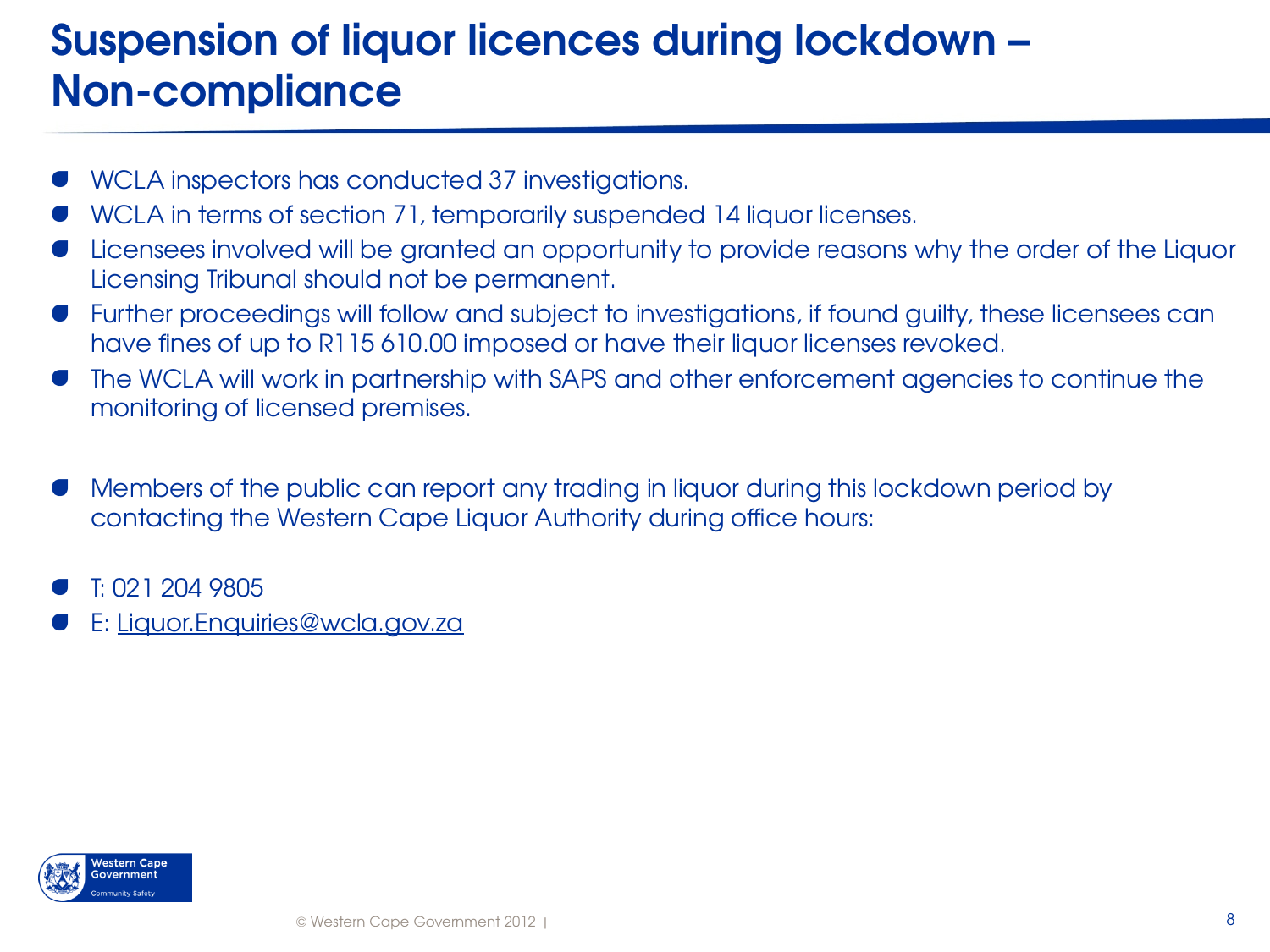

# Suspension of liquor licences during lockdown – Non-compliance
WCLA inspectors has conducted 37 investigations.
WCLA in terms of section 71, temporarily suspended 14 liquor licenses.
Licensees involved will be granted an opportunity to provide reasons why the order of the Liquor Licensing Tribunal should not be permanent.
Further proceedings will follow and subject to investigations, if found guilty, these licensees can have fines of up to R115 610.00 imposed or have their liquor licenses revoked.
The WCLA will work in partnership with SAPS and other enforcement agencies to continue the monitoring of licensed premises.

Members of the public can report any trading in liquor during this lockdown period by contacting the Western Cape Liquor Authority during office hours:

T: 021 204 9805
E: Liquor.Enquiries@wcla.gov.za

8